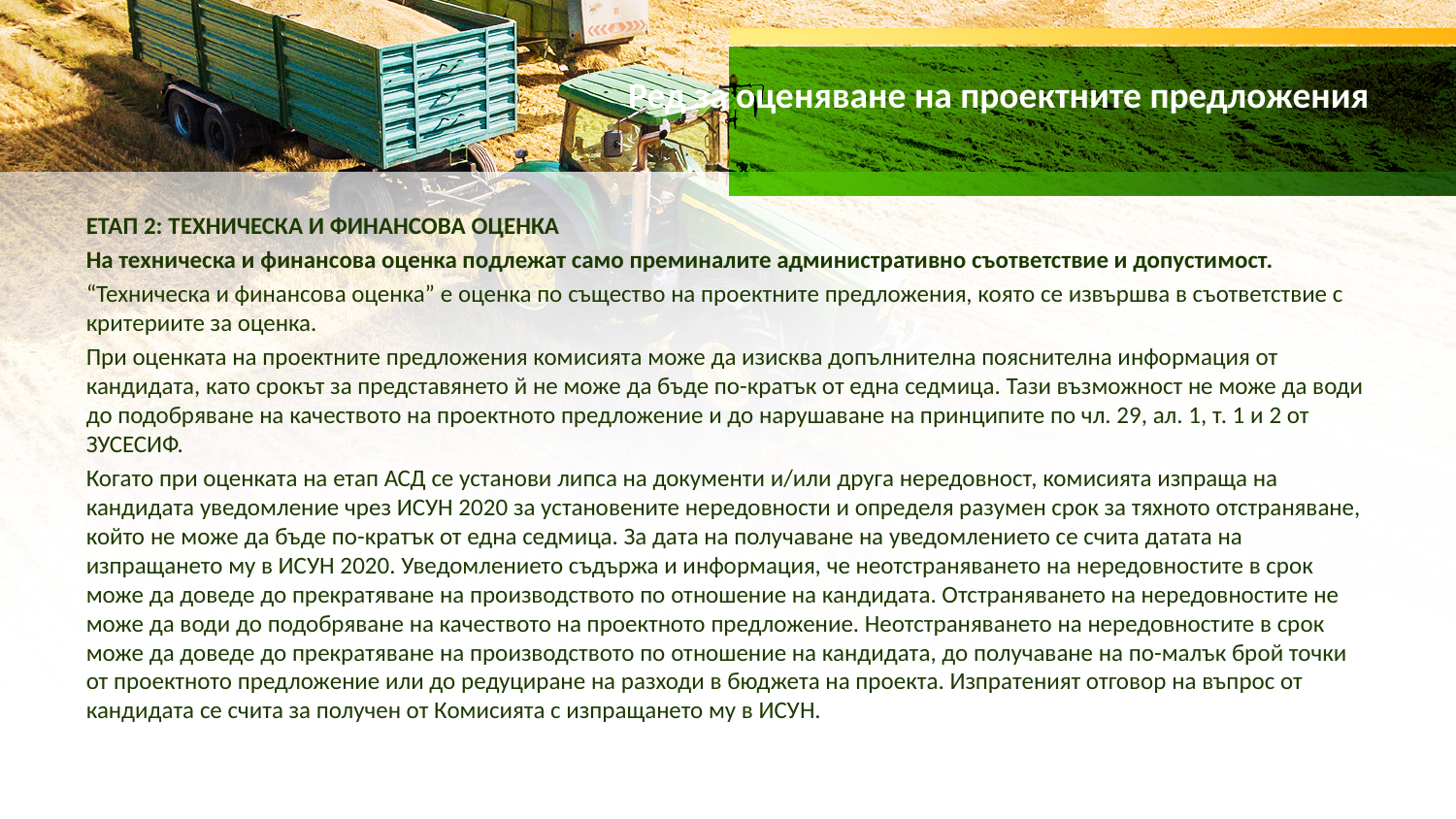

# Ред за оценяване на проектните предложения
ЕТАП 2: ТЕХНИЧЕСКА И ФИНАНСОВА ОЦЕНКА
На техническа и финансова оценка подлежат само преминалите административно съответствие и допустимост.
“Техническа и финансова оценка” е оценка по същество на проектните предложения, която се извършва в съответствие с критериите за оценка.
При оценката на проектните предложения комисията може да изисква допълнителна пояснителна информация от кандидата, като срокът за представянето й не може да бъде по-кратък от една седмица. Тази възможност не може да води до подобряване на качеството на проектното предложение и до нарушаване на принципите по чл. 29, ал. 1, т. 1 и 2 от ЗУСЕСИФ.
Когато при оценката на етап АСД се установи липса на документи и/или друга нередовност, комисията изпраща на кандидата уведомление чрез ИСУН 2020 за установените нередовности и определя разумен срок за тяхното отстраняване, който не може да бъде по-кратък от една седмица. За дата на получаване на уведомлението се счита датата на изпращането му в ИСУН 2020. Уведомлението съдържа и информация, че неотстраняването на нередовностите в срок може да доведе до прекратяване на производството по отношение на кандидата. Отстраняването на нередовностите не може да води до подобряване на качеството на проектното предложение. Неотстраняването на нередовностите в срок може да доведе до прекратяване на производството по отношение на кандидата, до получаване на по-малък брой точки от проектното предложение или до редуциране на разходи в бюджета на проекта. Изпратеният отговор на въпрос от кандидата се счита за получен от Комисията с изпращането му в ИСУН.